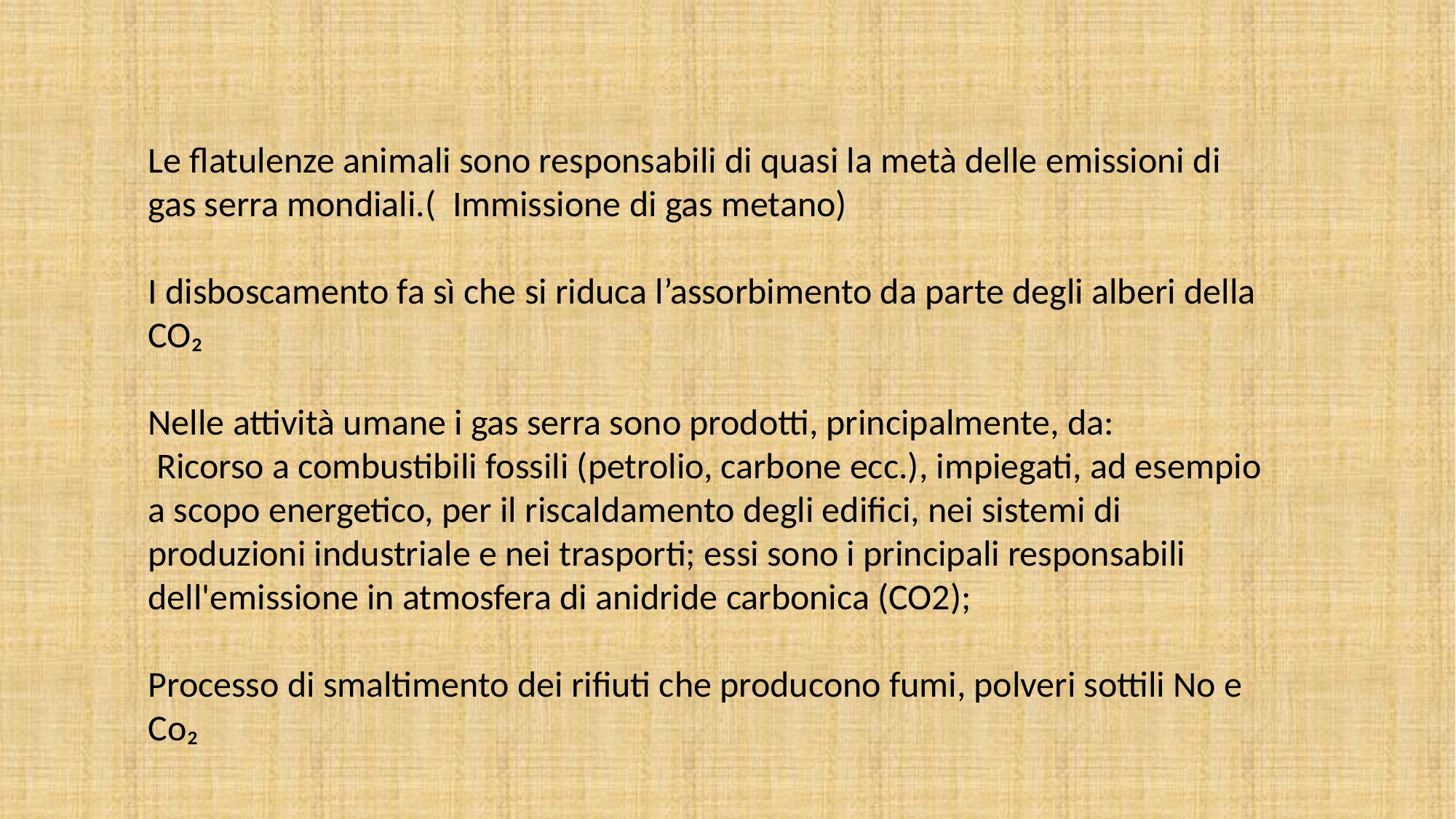

Le flatulenze animali sono responsabili di quasi la metà delle emissioni di gas serra mondiali.(  Immissione di gas metano)

I disboscamento fa sì che si riduca l’assorbimento da parte degli alberi della CO₂

Nelle attività umane i gas serra sono prodotti, principalmente, da:
 Ricorso a combustibili fossili (petrolio, carbone ecc.), impiegati, ad esempio a scopo energetico, per il riscaldamento degli edifici, nei sistemi di produzioni industriale e nei trasporti; essi sono i principali responsabili dell'emissione in atmosfera di anidride carbonica (CO2);

Processo di smaltimento dei rifiuti che producono fumi, polveri sottili No e Co₂